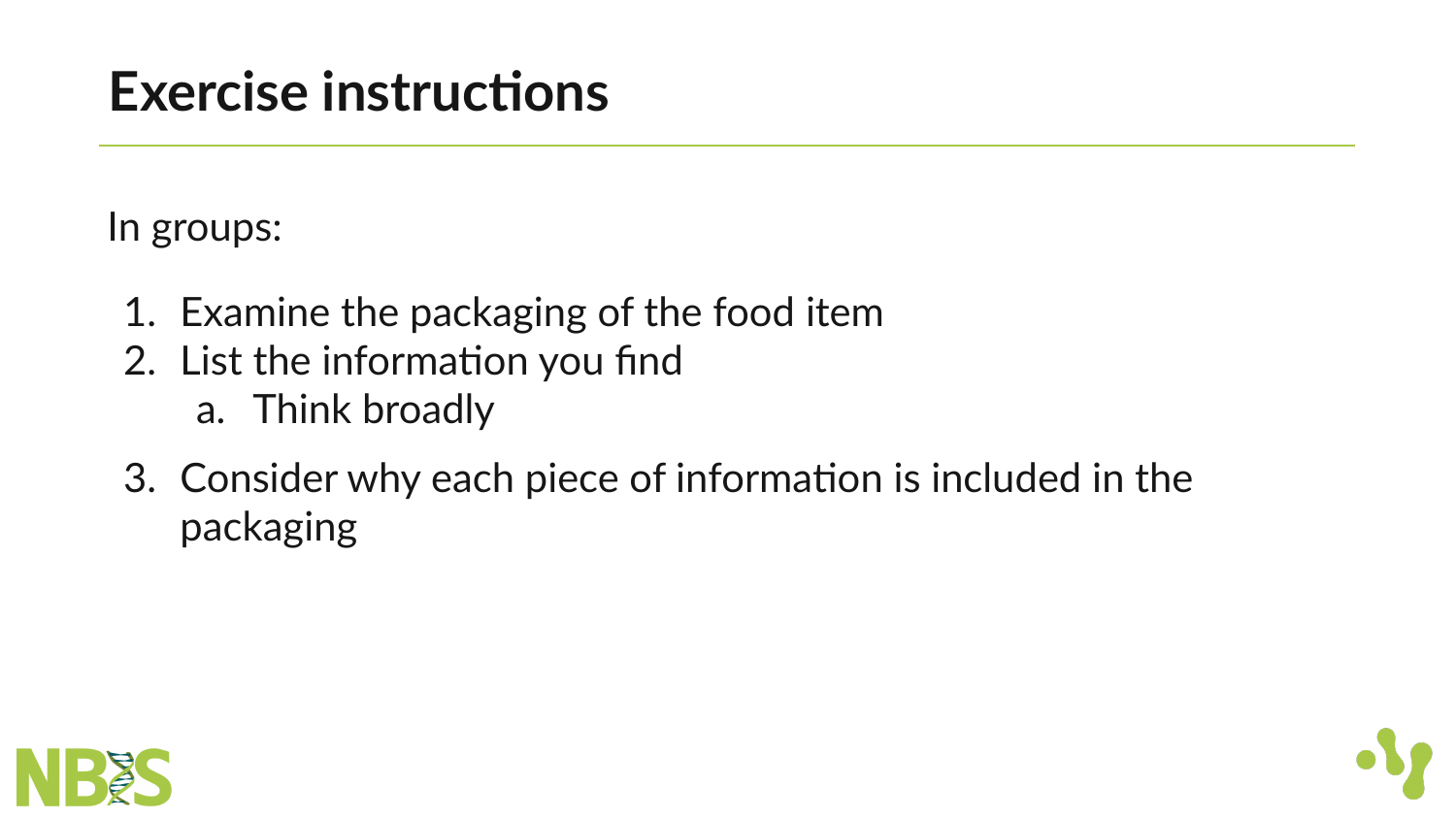

# Exercise instructions
In groups:
Examine the packaging of the food item
List the information you find
Think broadly
Consider why each piece of information is included in the packaging